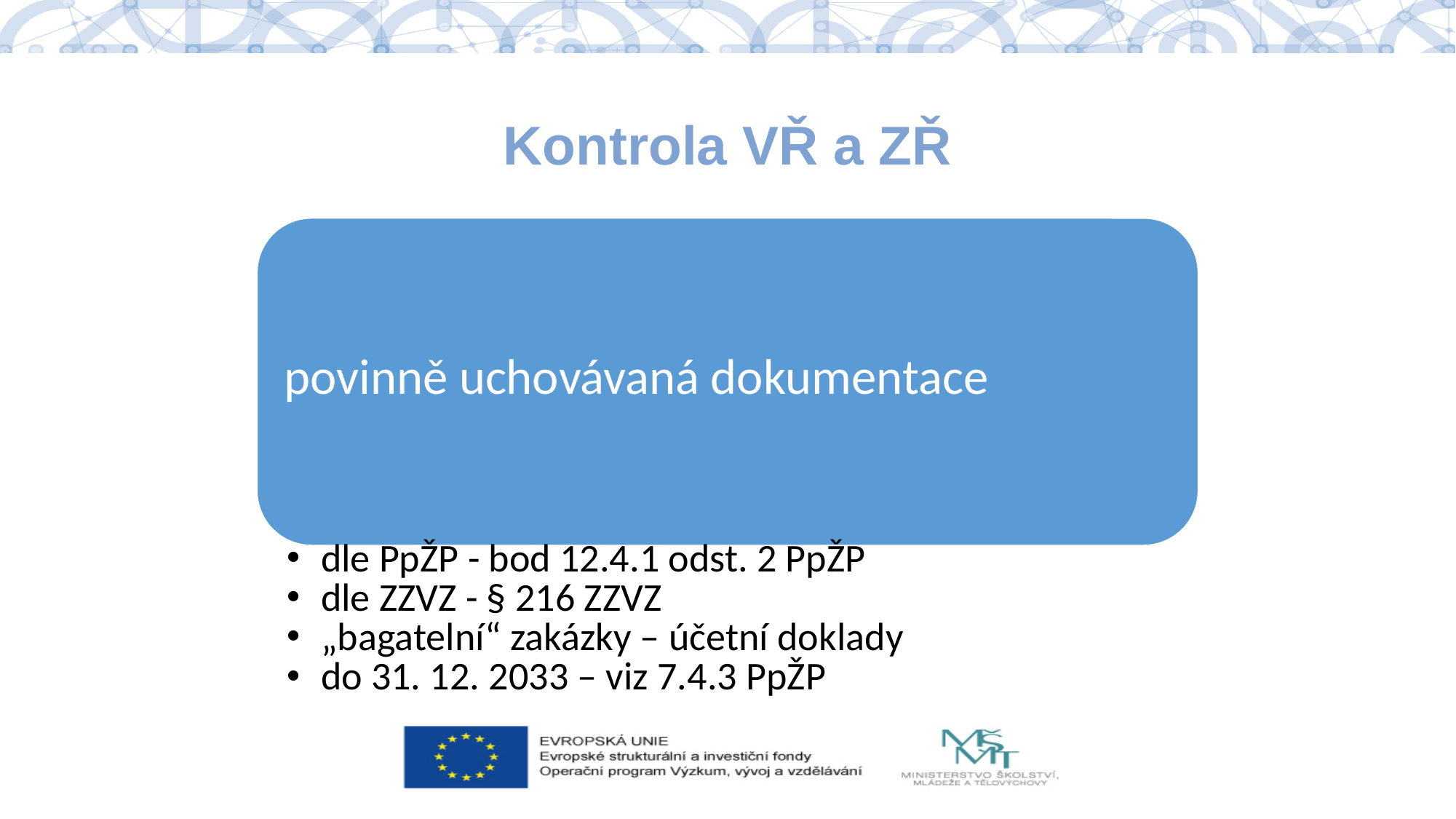

# Kontrola VŘ a ZŘ
povinně uchovávaná dokumentace
dle PpŽP - bod 12.4.1 odst. 2 PpŽP
dle ZZVZ - § 216 ZZVZ
„bagatelní“ zakázky – účetní doklady
do 31. 12. 2033 – viz 7.4.3 PpŽP